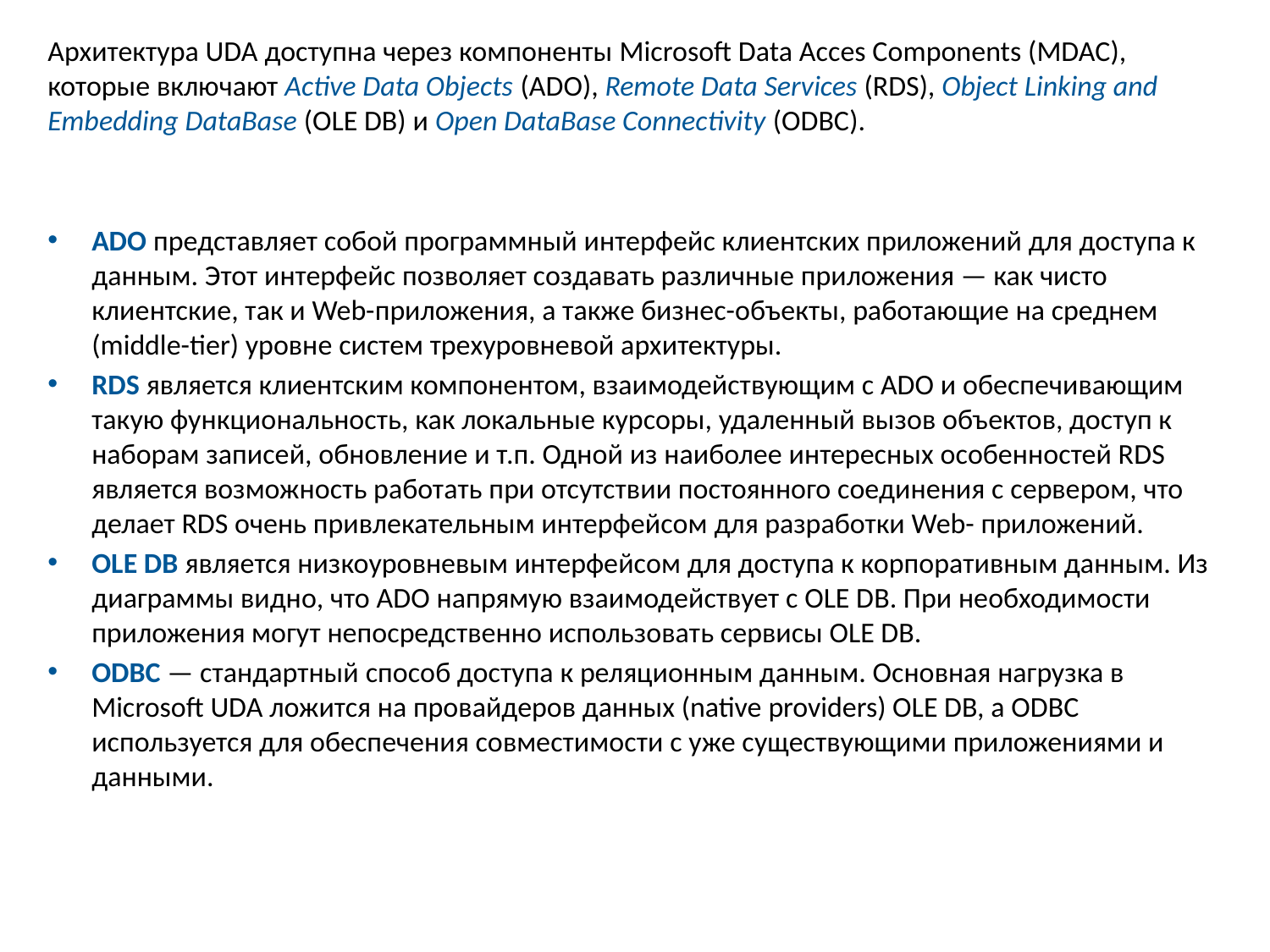

Архитектура UDA доступна через компоненты Microsoft Data Acces Components (MDAC), которые включают Active Data Objects (ADO), Remote Data Services (RDS), Object Linking and Embedding DataBase (OLE DB) и Open DataBase Connectivity (ODBC).

ADO представляет собой программный интерфейс клиентских приложений для доступа к данным. Этот интерфейс позволяет создавать различные приложения — как чисто клиентские, так и Web-приложения, а также бизнес-объекты, работающие на среднем (middle-tier) уровне систем трехуровневой архитектуры.
RDS является клиентским компонентом, взаимодействующим с ADO и обеспечивающим такую функциональность, как локальные курсоры, удаленный вызов объектов, доступ к наборам записей, обновление и т.п. Одной из наиболее интересных особенностей RDS является возможность работать при отсутствии постоянного соединения с сервером, что делает RDS очень привлекательным интерфейсом для разработки Web- приложений.
OLE DB является низкоуровневым интерфейсом для доступа к корпоративным данным. Из диаграммы видно, что ADO напрямую взаимодействует с OLE DB. При необходимости приложения могут непосредственно использовать сервисы OLE DB.
ODBC — стандартный способ доступа к реляционным данным. Основная нагрузка в Microsoft UDA ложится на провайдеров данных (native providers) OLE DB, а ODBC используется для обеспечения совместимости с уже существующими приложениями и данными.